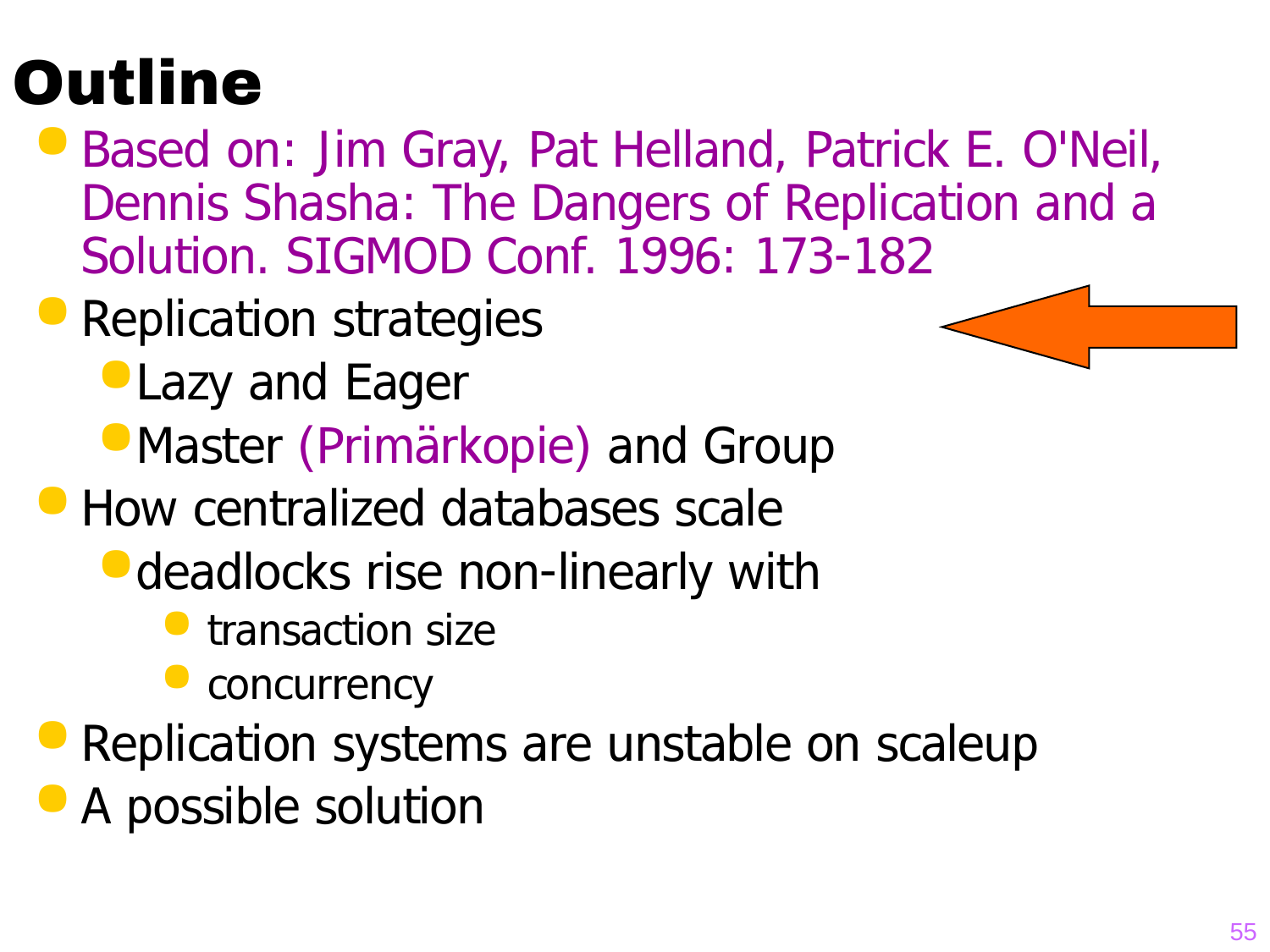

# Outline
Based on: Jim Gray, Pat Helland, Patrick E. O'Neil, Dennis Shasha: The Dangers of Replication and a Solution. SIGMOD Conf. 1996: 173-182
Replication strategies
Lazy and Eager
Master (Primärkopie) and Group
How centralized databases scale
deadlocks rise non-linearly with
 transaction size
 concurrency
Replication systems are unstable on scaleup
A possible solution

55